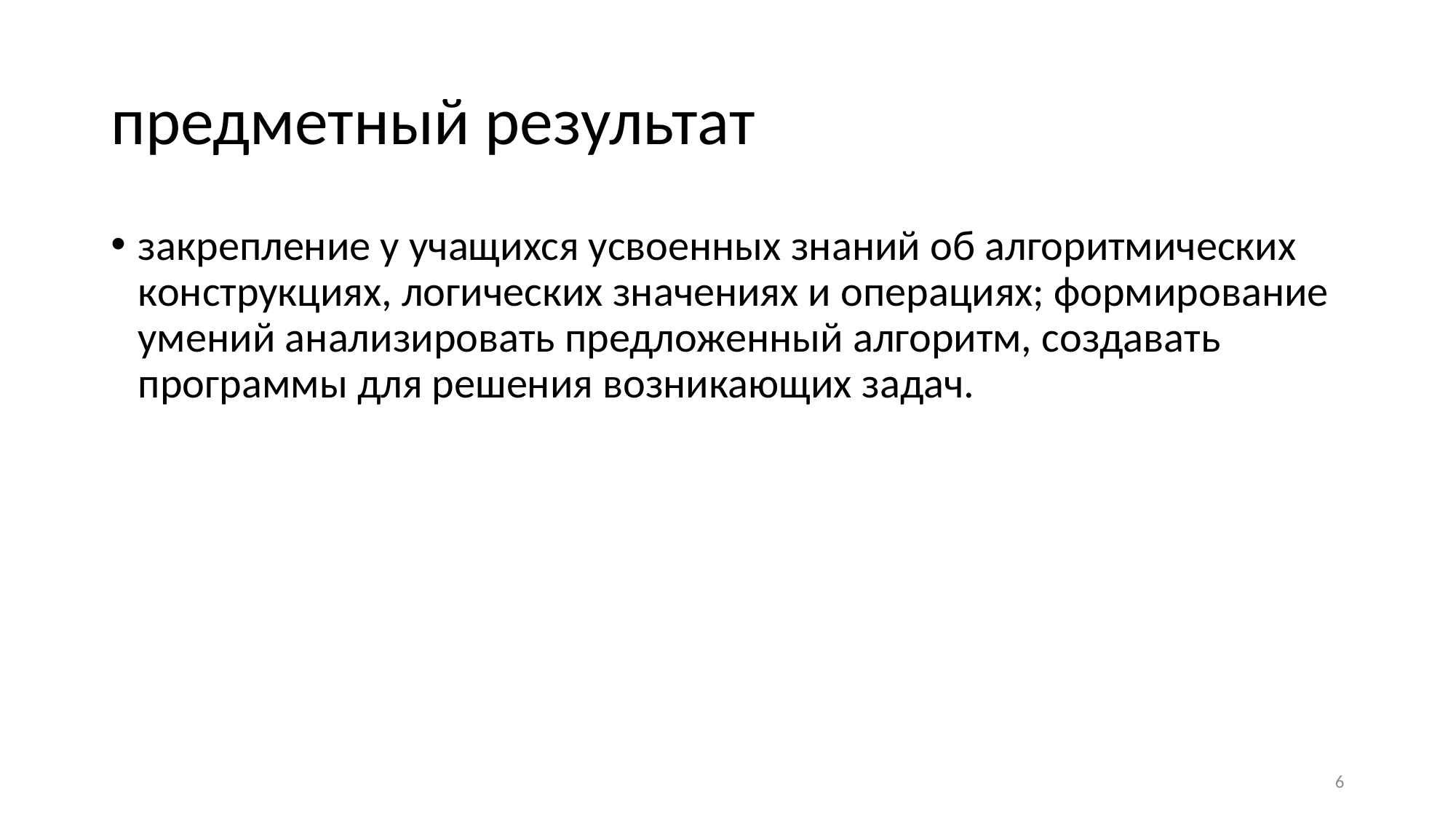

# предметный результат
закрепление у учащихся усвоенных знаний об алгоритмических конструкциях, логических значениях и операциях; формирование умений анализировать предложенный алгоритм, создавать программы для решения возникающих задач.
6